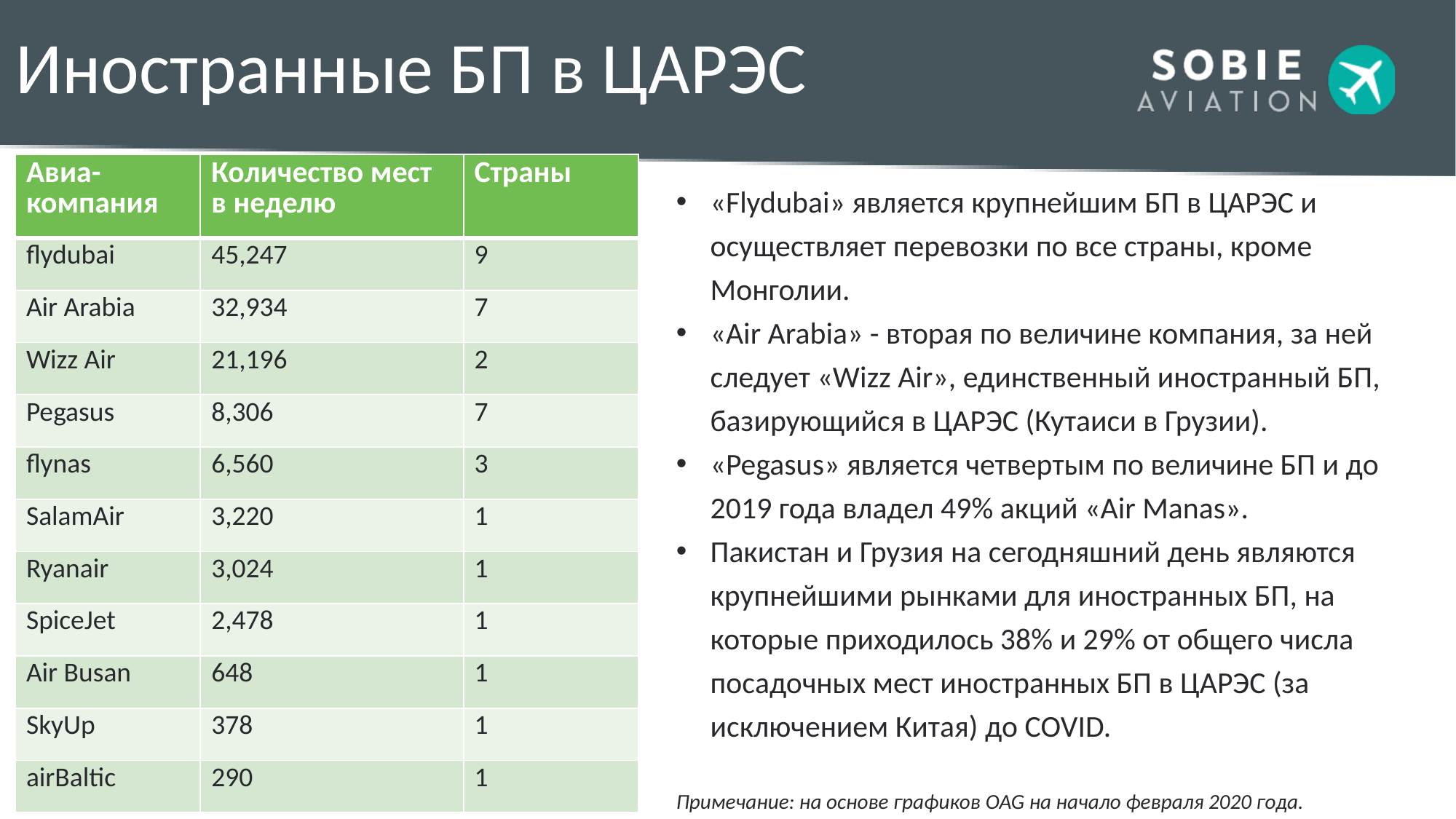

# Иностранные БП в ЦАРЭС

| Авиа-компания | Количество мест в неделю | Страны |
| --- | --- | --- |
| flydubai | 45,247 | 9 |
| Air Arabia | 32,934 | 7 |
| Wizz Air | 21,196 | 2 |
| Pegasus | 8,306 | 7 |
| flynas | 6,560 | 3 |
| SalamAir | 3,220 | 1 |
| Ryanair | 3,024 | 1 |
| SpiceJet | 2,478 | 1 |
| Air Busan | 648 | 1 |
| SkyUp | 378 | 1 |
| airBaltic | 290 | 1 |
«Flydubai» является крупнейшим БП в ЦАРЭС и осуществляет перевозки по все страны, кроме Монголии.
«Air Arabia» - вторая по величине компания, за ней следует «Wizz Air», единственный иностранный БП, базирующийся в ЦАРЭС (Кутаиси в Грузии).
«Pegasus» является четвертым по величине БП и до 2019 года владел 49% акций «Air Manas».
Пакистан и Грузия на сегодняшний день являются крупнейшими рынками для иностранных БП, на которые приходилось 38% и 29% от общего числа посадочных мест иностранных БП в ЦАРЭС (за исключением Китая) до COVID.
Примечание: на основе графиков OAG на начало февраля 2020 года.
Eznis Airways
(Mongolia)
Pakistan International Airlines